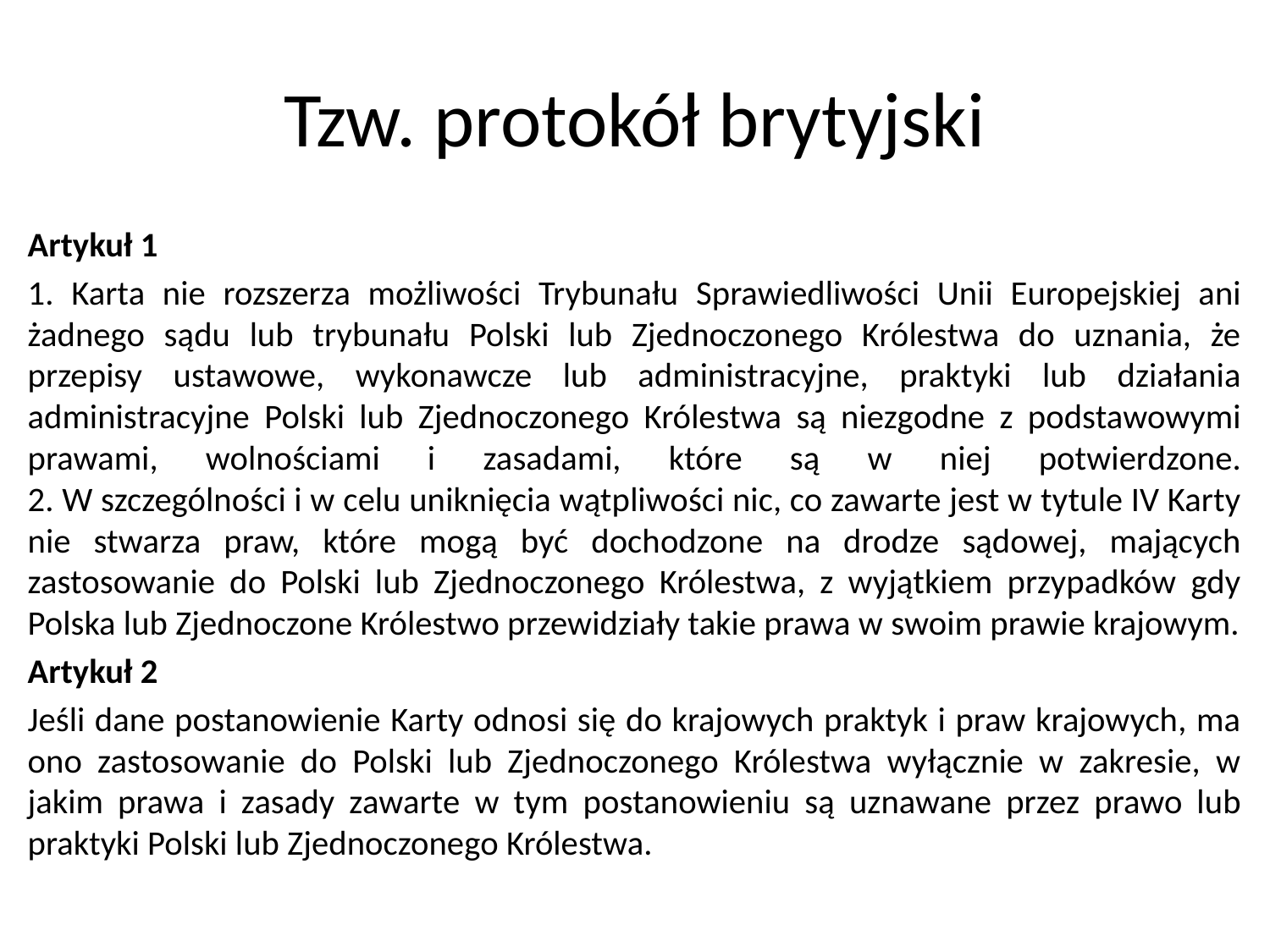

# Tzw. protokół brytyjski
Artykuł 1
1. Karta nie rozszerza możliwości Trybunału Sprawiedliwości Unii Europejskiej ani żadnego sądu lub trybunału Polski lub Zjednoczonego Królestwa do uznania, że przepisy ustawowe, wykonawcze lub administracyjne, praktyki lub działania administracyjne Polski lub Zjednoczonego Królestwa są niezgodne z podstawowymi prawami, wolnościami i zasadami, które są w niej potwierdzone.
2. W szczególności i w celu uniknięcia wątpliwości nic, co zawarte jest w tytule IV Karty nie stwarza praw, które mogą być dochodzone na drodze sądowej, mających zastosowanie do Polski lub Zjednoczonego Królestwa, z wyjątkiem przypadków gdy Polska lub Zjednoczone Królestwo przewidziały takie prawa w swoim prawie krajowym.
Artykuł 2
Jeśli dane postanowienie Karty odnosi się do krajowych praktyk i praw krajowych, ma ono zastosowanie do Polski lub Zjednoczonego Królestwa wyłącznie w zakresie, w jakim prawa i zasady zawarte w tym postanowieniu są uznawane przez prawo lub praktyki Polski lub Zjednoczonego Królestwa.